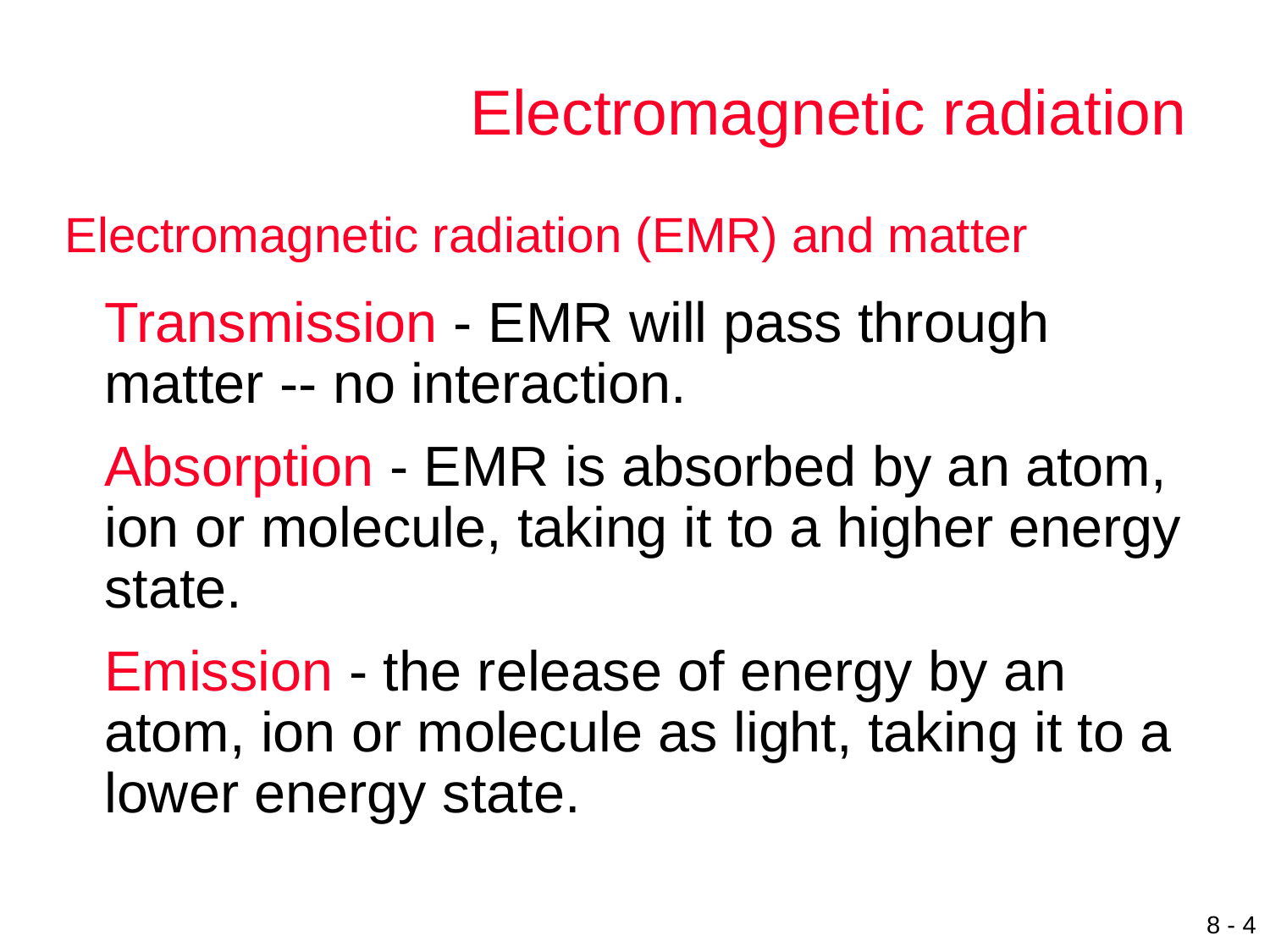

# Electromagnetic radiation
Electromagnetic radiation (EMR) and matter

	Transmission - EMR will pass through matter -- no interaction.

	Absorption - EMR is absorbed by an atom, ion or molecule, taking it to a higher energy state.

	Emission - the release of energy by an atom, ion or molecule as light, taking it to a lower energy state.